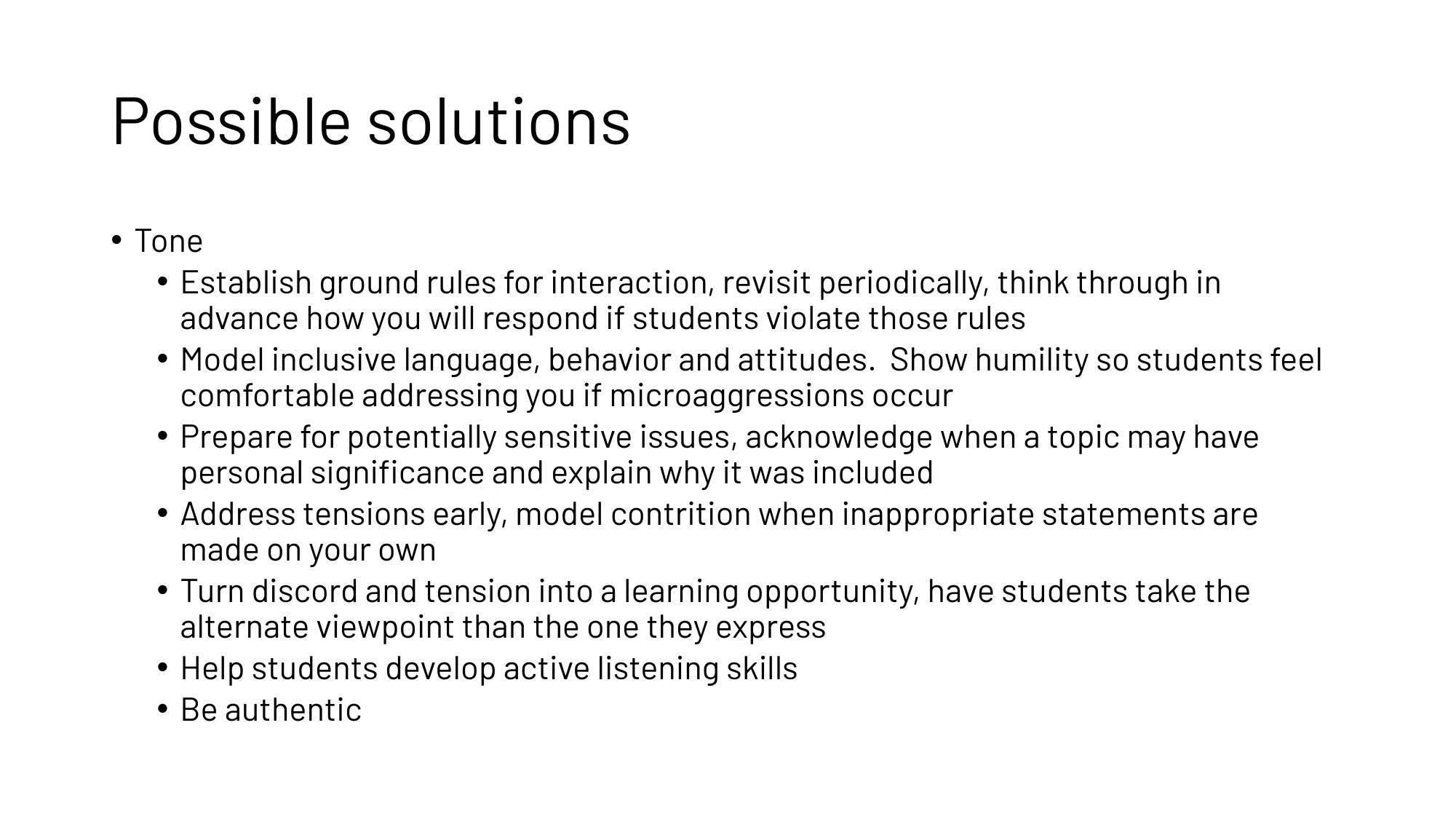

# Possible solutions
Tone
Establish ground rules for interaction, revisit periodically, think through in advance how you will respond if students violate those rules
Model inclusive language, behavior and attitudes.  Show humility so students feel comfortable addressing you if microaggressions occur
Prepare for potentially sensitive issues, acknowledge when a topic may have personal significance and explain why it was included
Address tensions early, model contrition when inappropriate statements are made on your own
Turn discord and tension into a learning opportunity, have students take the alternate viewpoint than the one they express
Help students develop active listening skills
Be authentic